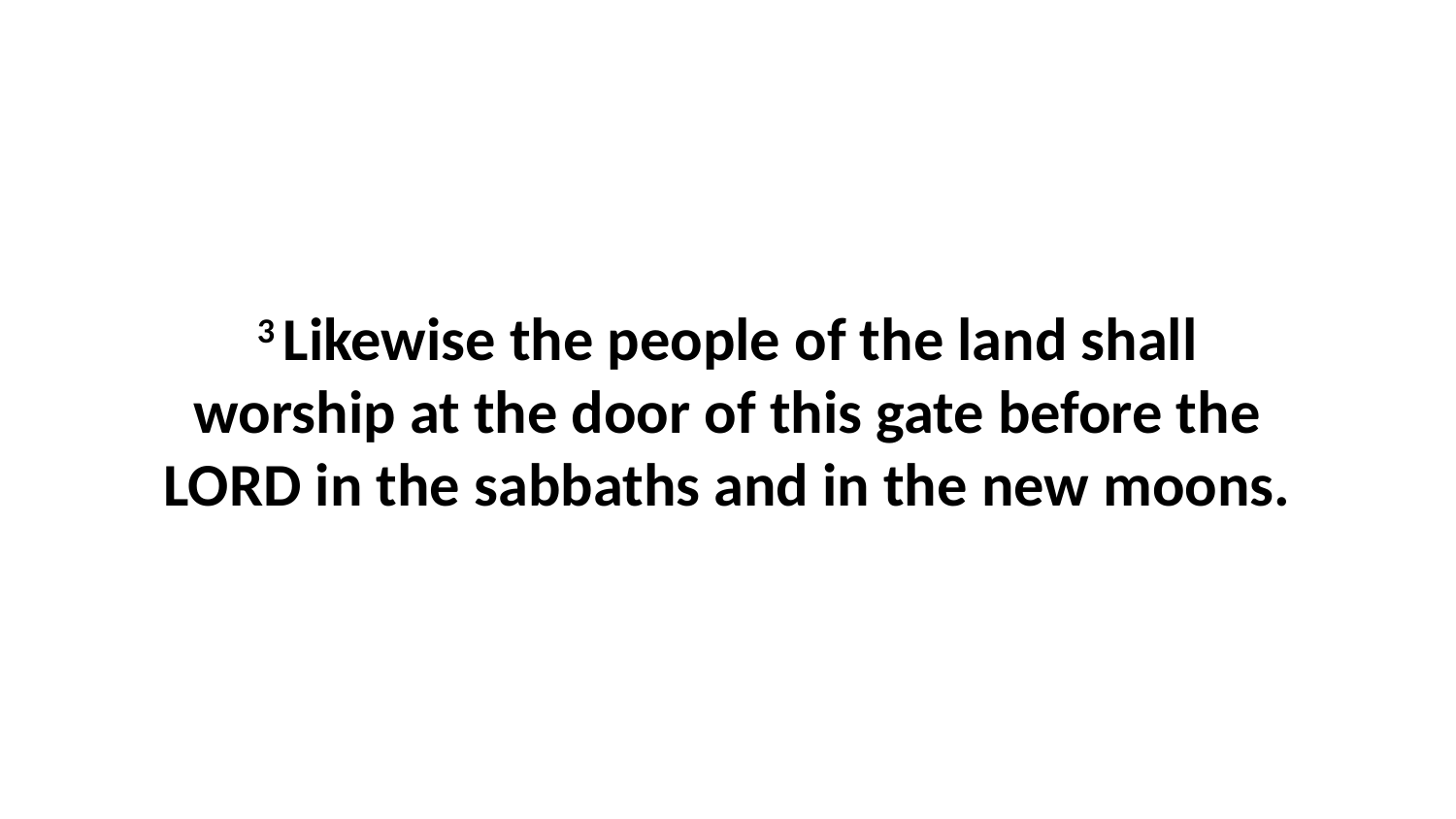

3 Likewise the people of the land shall worship at the door of this gate before the LORD in the sabbaths and in the new moons.